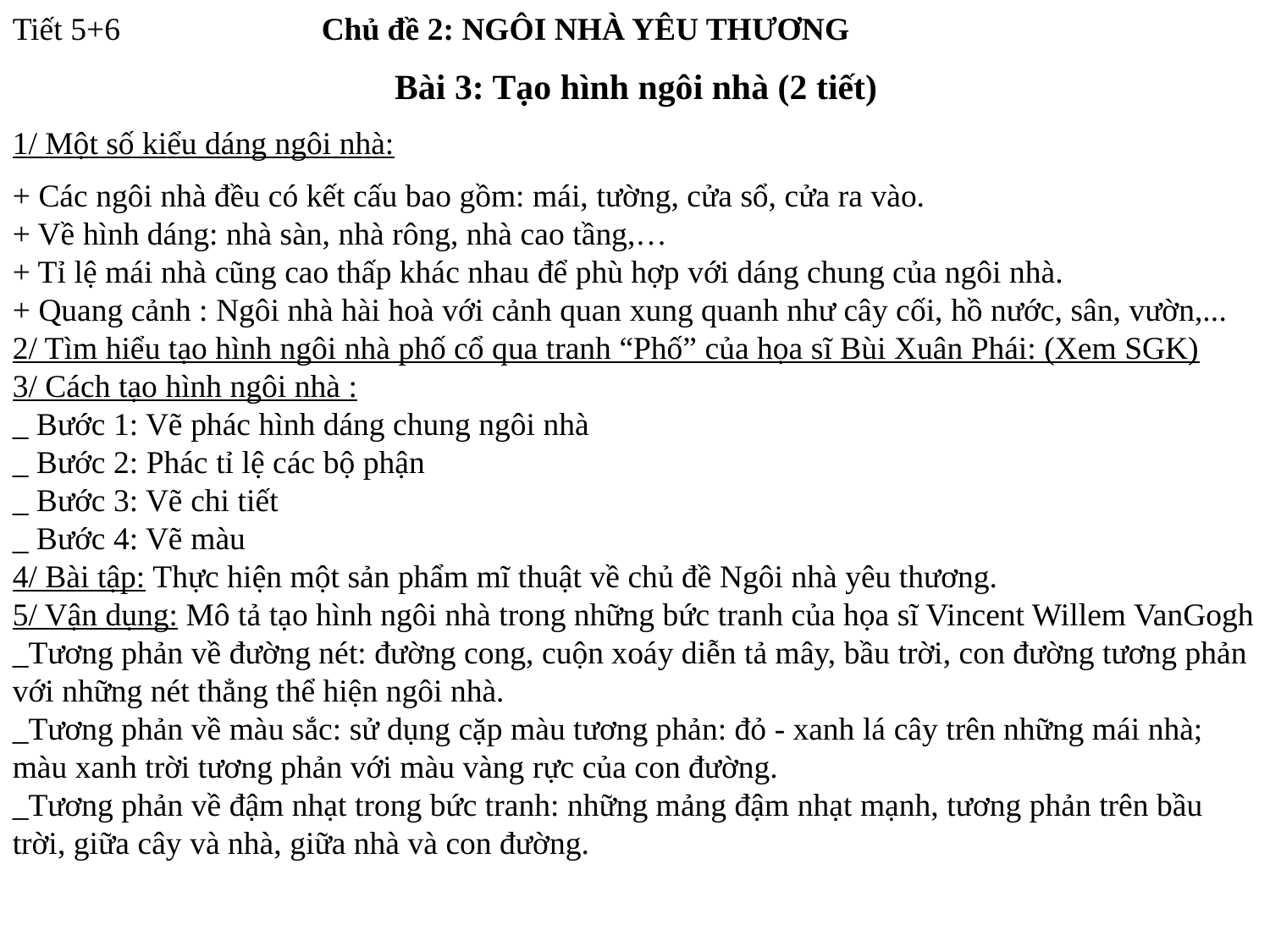

Tiết 5+6                         Chủ đề 2: NGÔI NHÀ YÊU THƯƠNG
                                           Bài 3: Tạo hình ngôi nhà (2 tiết)
1/ Một số kiểu dáng ngôi nhà:
+ Các ngôi nhà đều có kết cấu bao gồm: mái, tường, cửa sổ, cửa ra vào.
+ Về hình dáng: nhà sàn, nhà rông, nhà cao tầng,…
+ Tỉ lệ mái nhà cũng cao thấp khác nhau để phù hợp với dáng chung của ngôi nhà.
+ Quang cảnh : Ngôi nhà hài hoà với cảnh quan xung quanh như cây cối, hồ nước, sân, vườn,...
2/ Tìm hiểu tạo hình ngôi nhà phố cổ qua tranh “Phố” của họa sĩ Bùi Xuân Phái: (Xem SGK)
3/ Cách tạo hình ngôi nhà :
_ Bước 1: Vẽ phác hình dáng chung ngôi nhà
_ Bước 2: Phác tỉ lệ các bộ phận
_ Bước 3: Vẽ chi tiết
_ Bước 4: Vẽ màu
4/ Bài tập: Thực hiện một sản phẩm mĩ thuật về chủ đề Ngôi nhà yêu thương.
5/ Vận dụng: Mô tả tạo hình ngôi nhà trong những bức tranh của họa sĩ Vincent Willem VanGogh
_Tương phản về đường nét: đường cong, cuộn xoáy diễn tả mây, bầu trời, con đường tương phản với những nét thẳng thể hiện ngôi nhà.
_Tương phản về màu sắc: sử dụng cặp màu tương phản: đỏ - xanh lá cây trên những mái nhà; màu xanh trời tương phản với màu vàng rực của con đường.
_Tương phản về đậm nhạt trong bức tranh: những mảng đậm nhạt mạnh, tương phản trên bầu trời, giữa cây và nhà, giữa nhà và con đường.